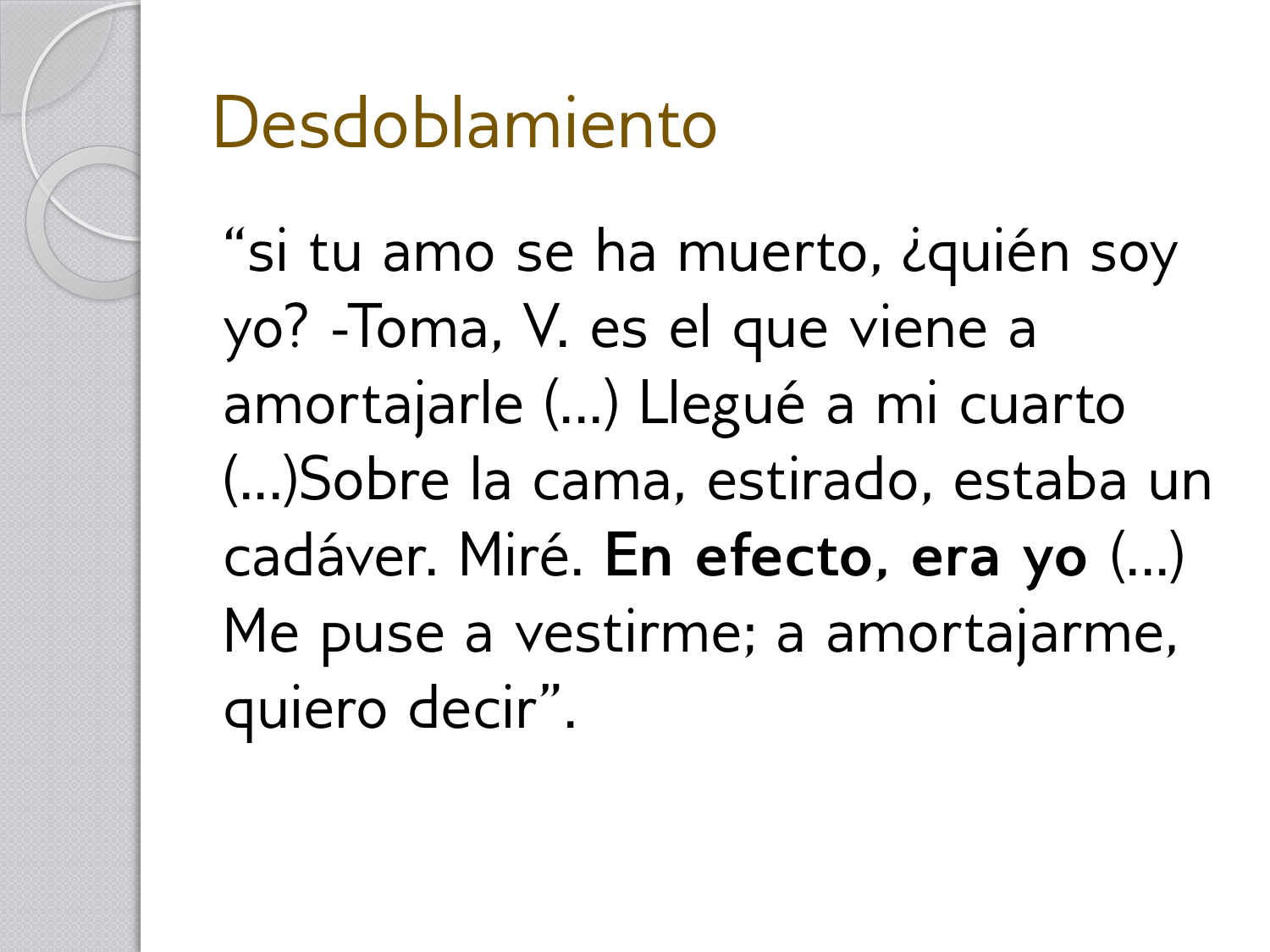

# Desdoblamiento
“si tu amo se ha muerto, ¿quién soy yo? -Toma, V. es el que viene a amortajarle (...) Llegué a mi cuarto (...)Sobre la cama, estirado, estaba un cadáver. Miré. En efecto, era yo (...) Me puse a vestirme; a amortajarme, quiero decir”.